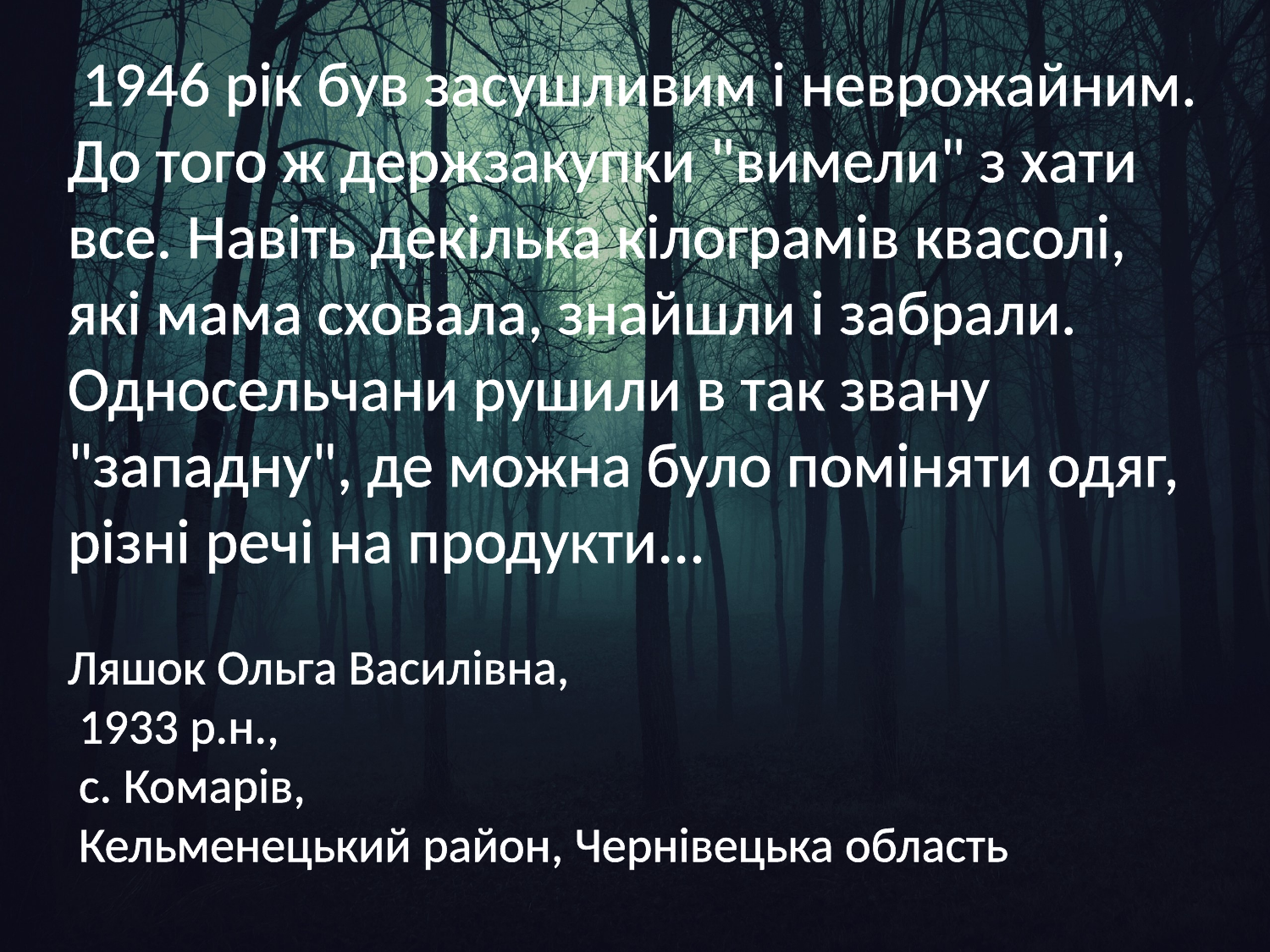

1946 рік був засушливим і неврожайним. До того ж держзакупки "вимели" з хати все. Навіть декілька кілограмів квасолі, які мама сховала, знайшли і забрали. Односельчани рушили в так звану "западну", де можна було поміняти одяг, різні речі на продукти...

Ляшок Ольга Василівна,
 1933 р.н.,
 с. Комарів,
 Кельменецький район, Чернівецька область